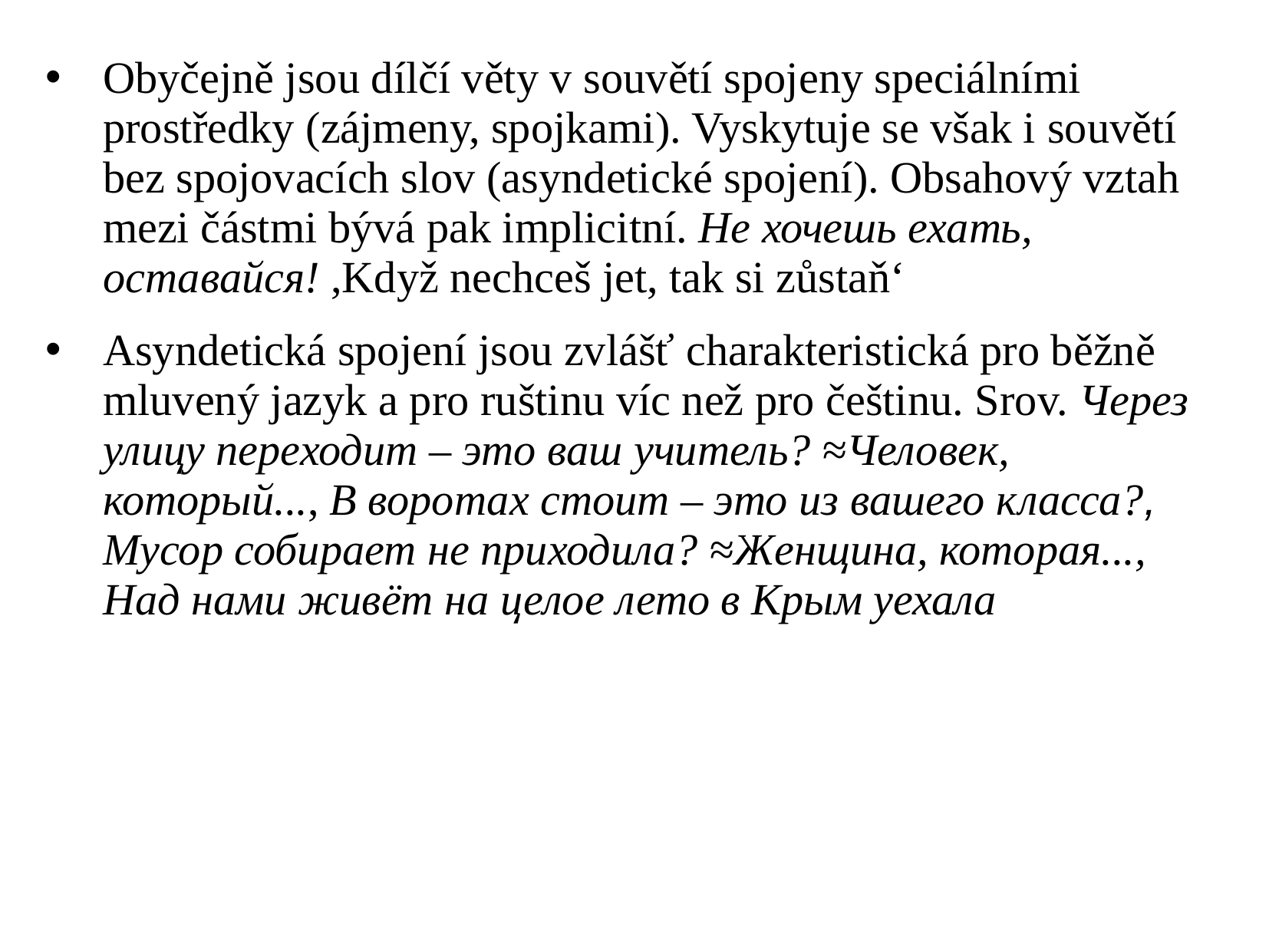

Obyčejně jsou dílčí věty v souvětí spojeny speciálními prostředky (zájmeny, spojkami). Vyskytuje se však i souvětí bez spojovacích slov (asyndetické spojení). Obsahový vztah mezi částmi bývá pak implicitní. Не хочешь ехать, оставайся! ,Když nechceš jet, tak si zůstaň‘
Asyndetická spojení jsou zvlášť charakteristická pro běžně mluvený jazyk a pro ruštinu víc než pro češtinu. Srov. Через улицу переходит – это ваш учитель? ≈Человек, который..., В воротах стоит – это из вашего класса?, Мусор собирает не приходила? ≈Женщина, которая..., Над нами живёт на целое лето в Крым уехала